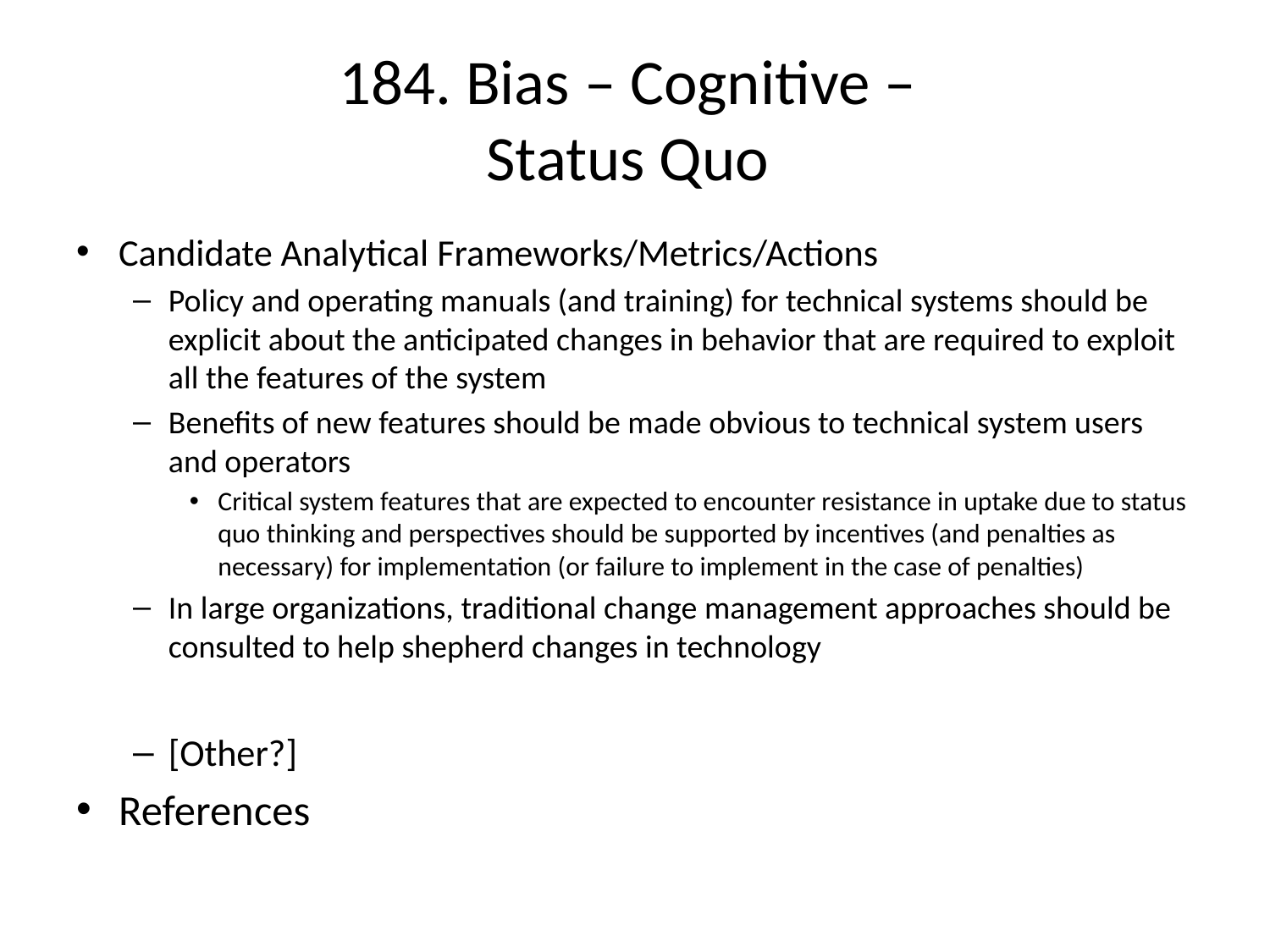

# 184. Bias – Cognitive – Status Quo
Candidate Analytical Frameworks/Metrics/Actions
Policy and operating manuals (and training) for technical systems should be explicit about the anticipated changes in behavior that are required to exploit all the features of the system
Benefits of new features should be made obvious to technical system users and operators
Critical system features that are expected to encounter resistance in uptake due to status quo thinking and perspectives should be supported by incentives (and penalties as necessary) for implementation (or failure to implement in the case of penalties)
In large organizations, traditional change management approaches should be consulted to help shepherd changes in technology

[Other?]
References